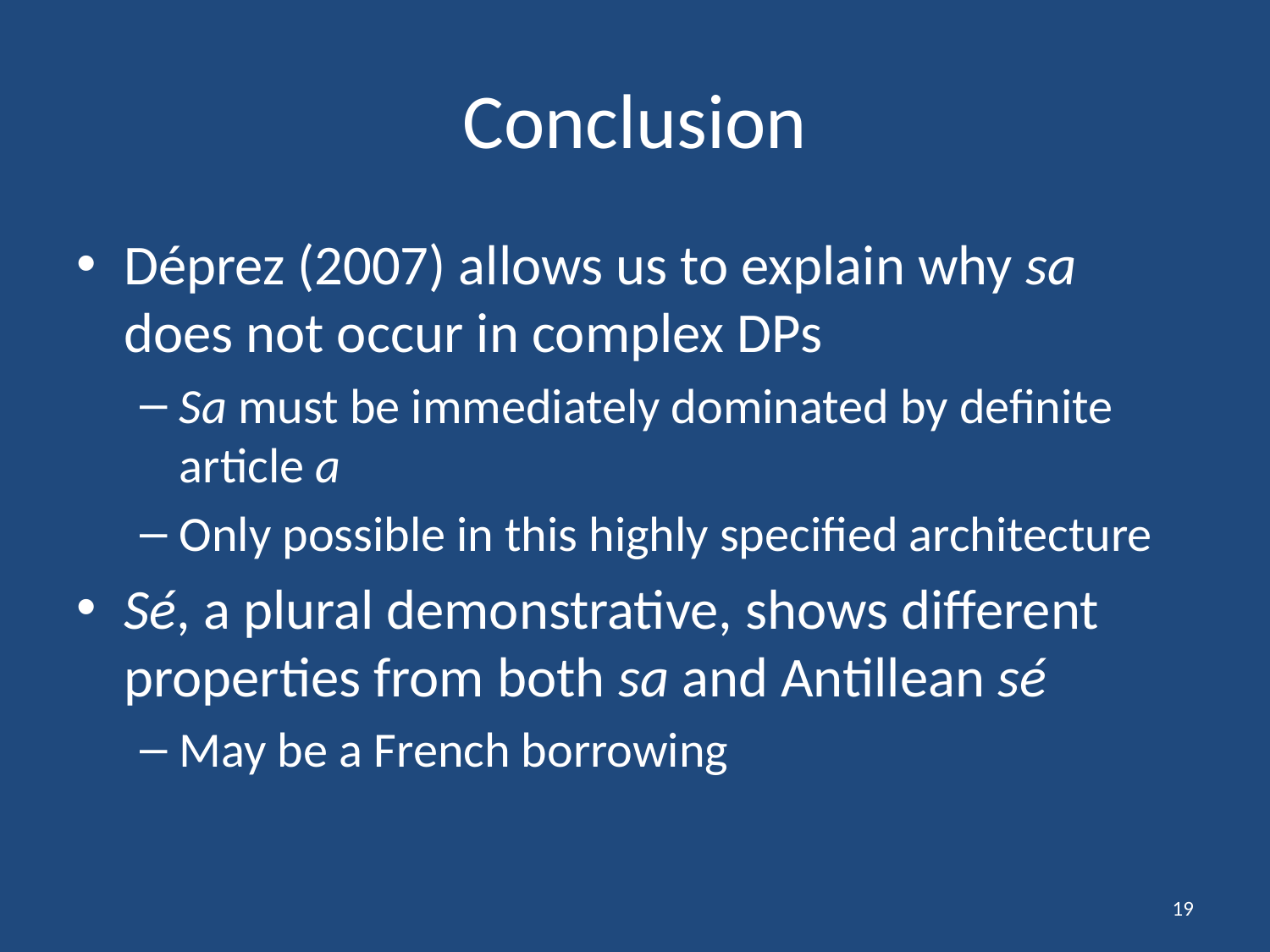

# Conclusion
Déprez (2007) allows us to explain why sa does not occur in complex DPs
Sa must be immediately dominated by definite article a
Only possible in this highly specified architecture
Sé, a plural demonstrative, shows different properties from both sa and Antillean sé
May be a French borrowing
19